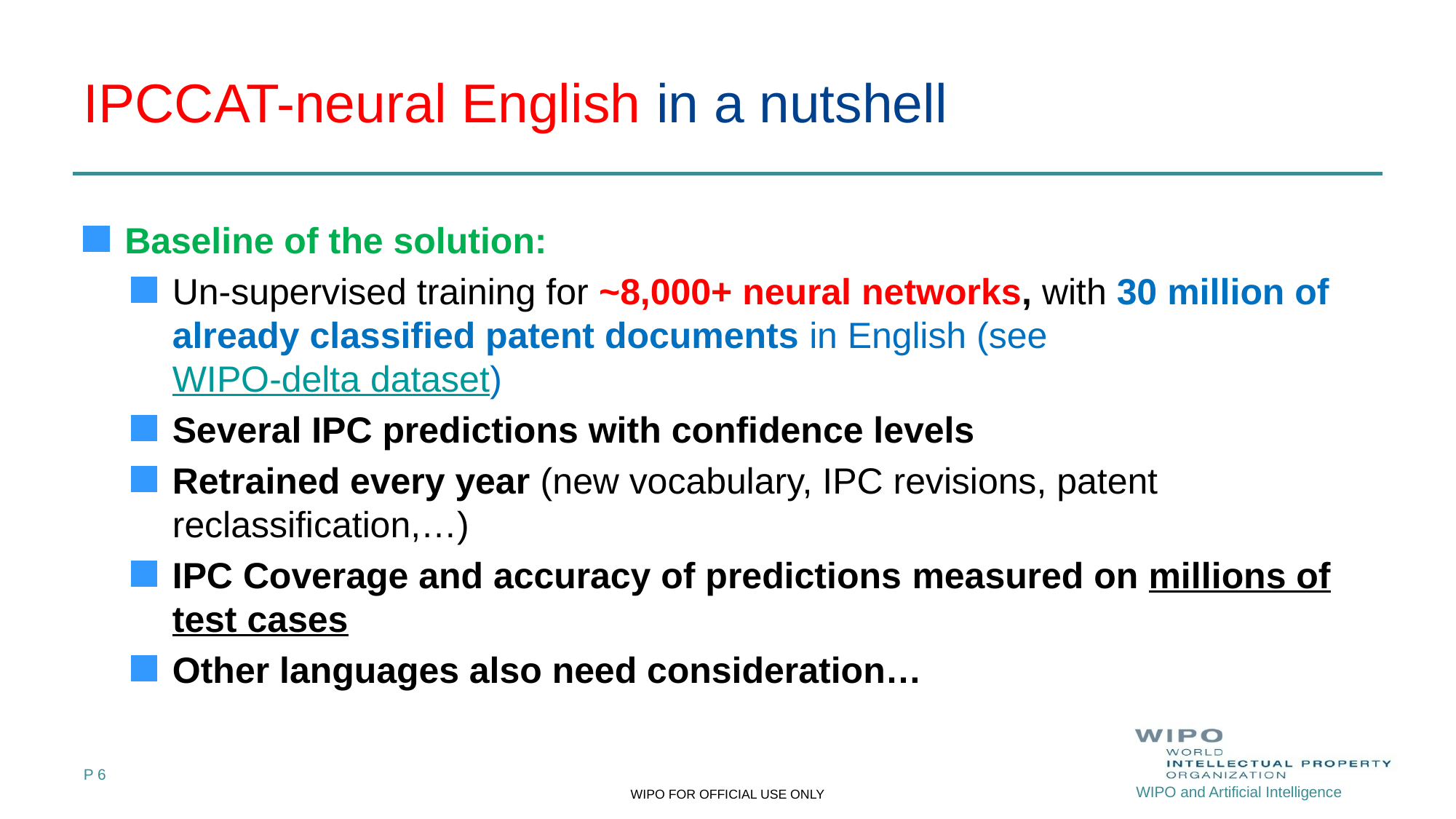

# IPCCAT-neural English in a nutshell
Baseline of the solution:
Un-supervised training for ~8,000+ neural networks, with 30 million of already classified patent documents in English (see WIPO-delta dataset)
Several IPC predictions with confidence levels
Retrained every year (new vocabulary, IPC revisions, patent reclassification,…)
IPC Coverage and accuracy of predictions measured on millions of test cases
Other languages also need consideration…

P 6
WIPO and Artificial Intelligence